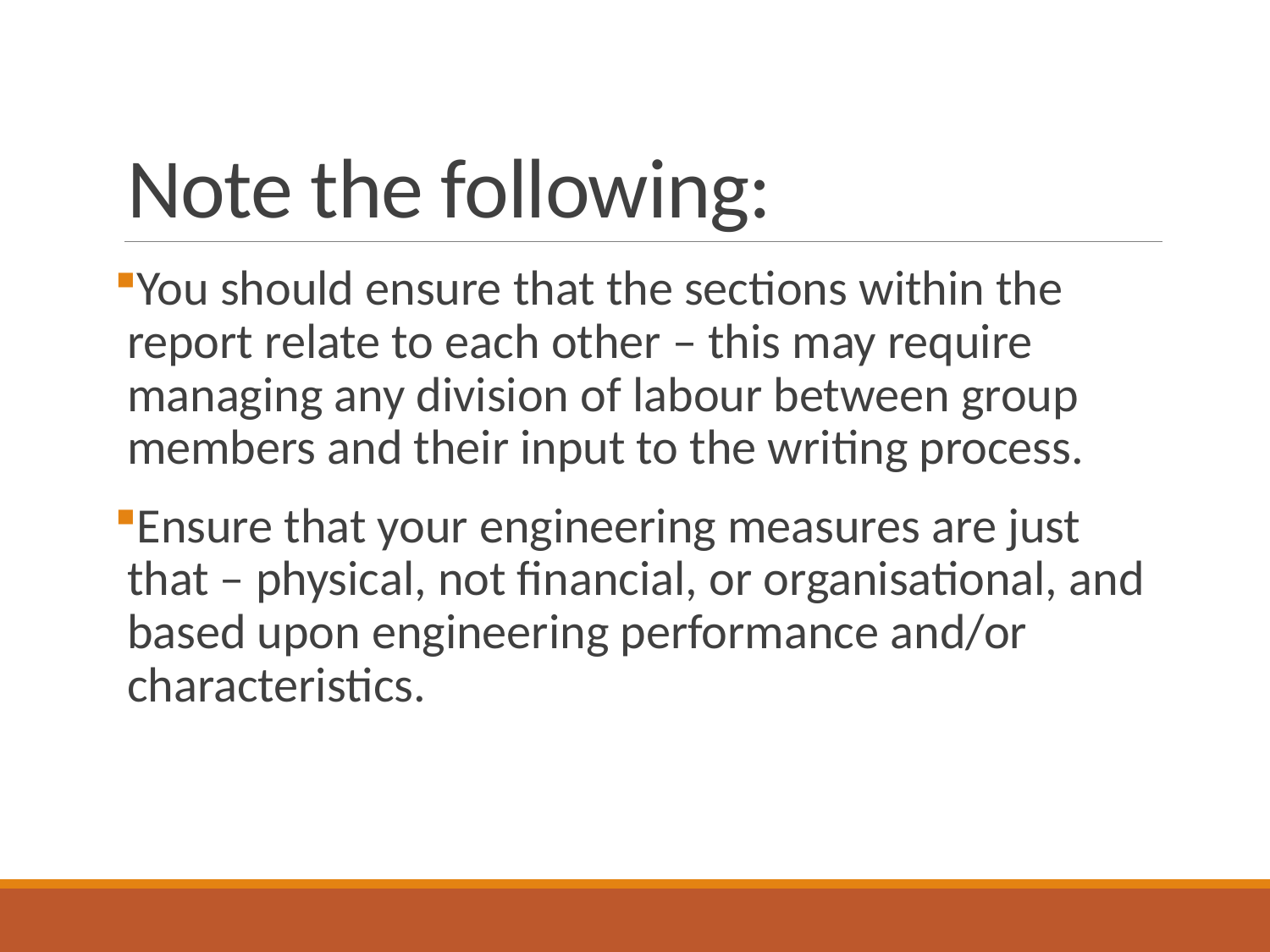

# Note the following:
You should ensure that the sections within the report relate to each other – this may require managing any division of labour between group members and their input to the writing process.
Ensure that your engineering measures are just that – physical, not financial, or organisational, and based upon engineering performance and/or characteristics.